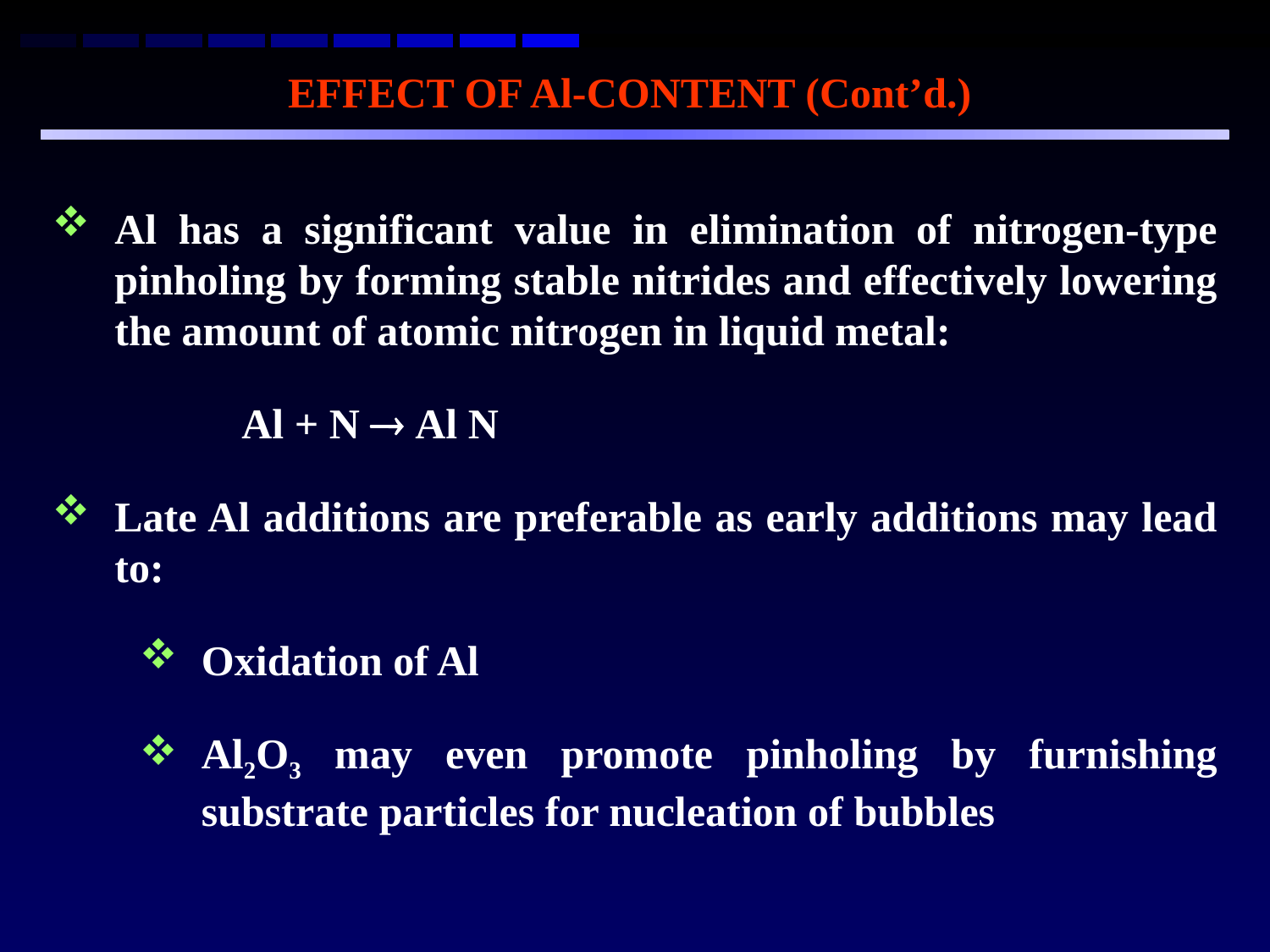

EFFECT OF Al-CONTENT (Cont’d.)

Al has a significant value in elimination of nitrogen-type pinholing by forming stable nitrides and effectively lowering the amount of atomic nitrogen in liquid metal:
		Al + N → Al N
Late Al additions are preferable as early additions may lead to:
Oxidation of Al
Al2O3 may even promote pinholing by furnishing substrate particles for nucleation of bubbles